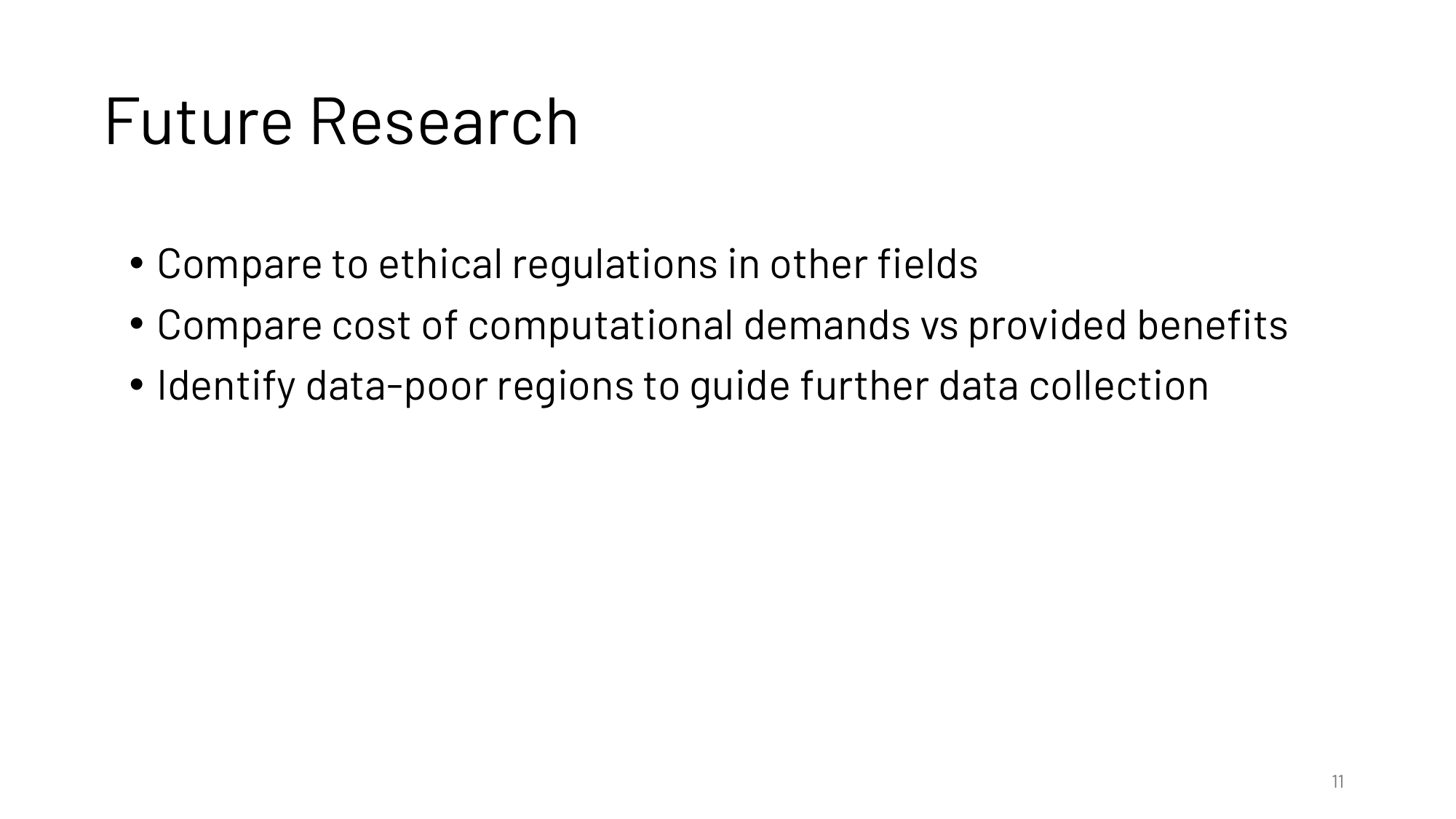

# Future Research

Compare to ethical regulations in other fields
Compare cost of computational demands vs provided benefits
Identify data-poor regions to guide further data collection

11